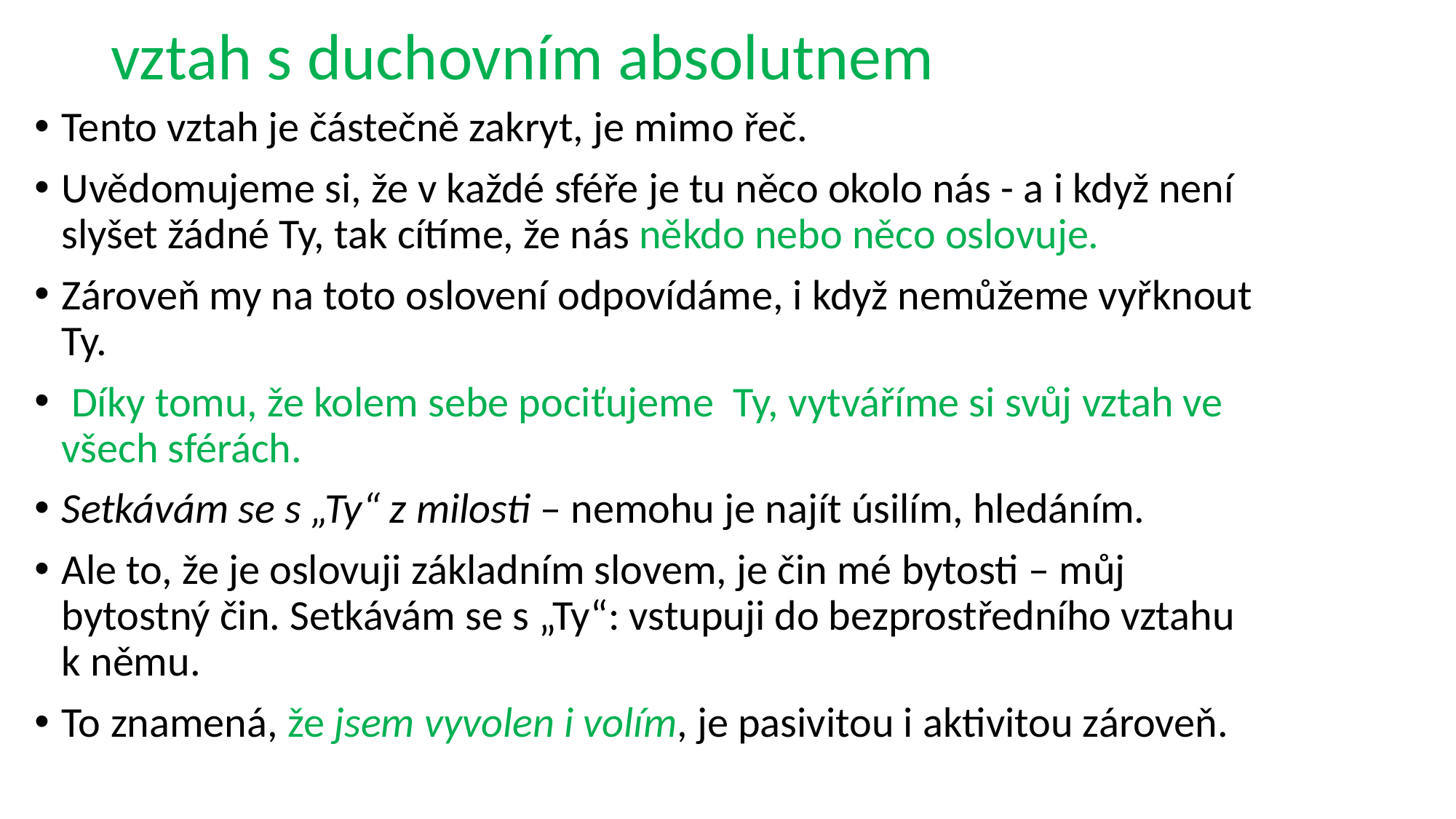

# vztah s duchovním absolutnem
Tento vztah je částečně zakryt, je mimo řeč.
Uvědomujeme si, že v každé sféře je tu něco okolo nás - a i když není slyšet žádné Ty, tak cítíme, že nás někdo nebo něco oslovuje.
Zároveň my na toto oslovení odpovídáme, i když nemůžeme vyřknout Ty.
 Díky tomu, že kolem sebe pociťujeme  Ty, vytváříme si svůj vztah ve všech sférách.
Setkávám se s „Ty“ z milosti – nemohu je najít úsilím, hledáním.
Ale to, že je oslovuji základním slovem, je čin mé bytosti – můj bytostný čin. Setkávám se s „Ty“: vstupuji do bezprostředního vztahu k němu.
To znamená, že jsem vyvolen i volím, je pasivitou i aktivitou zároveň.